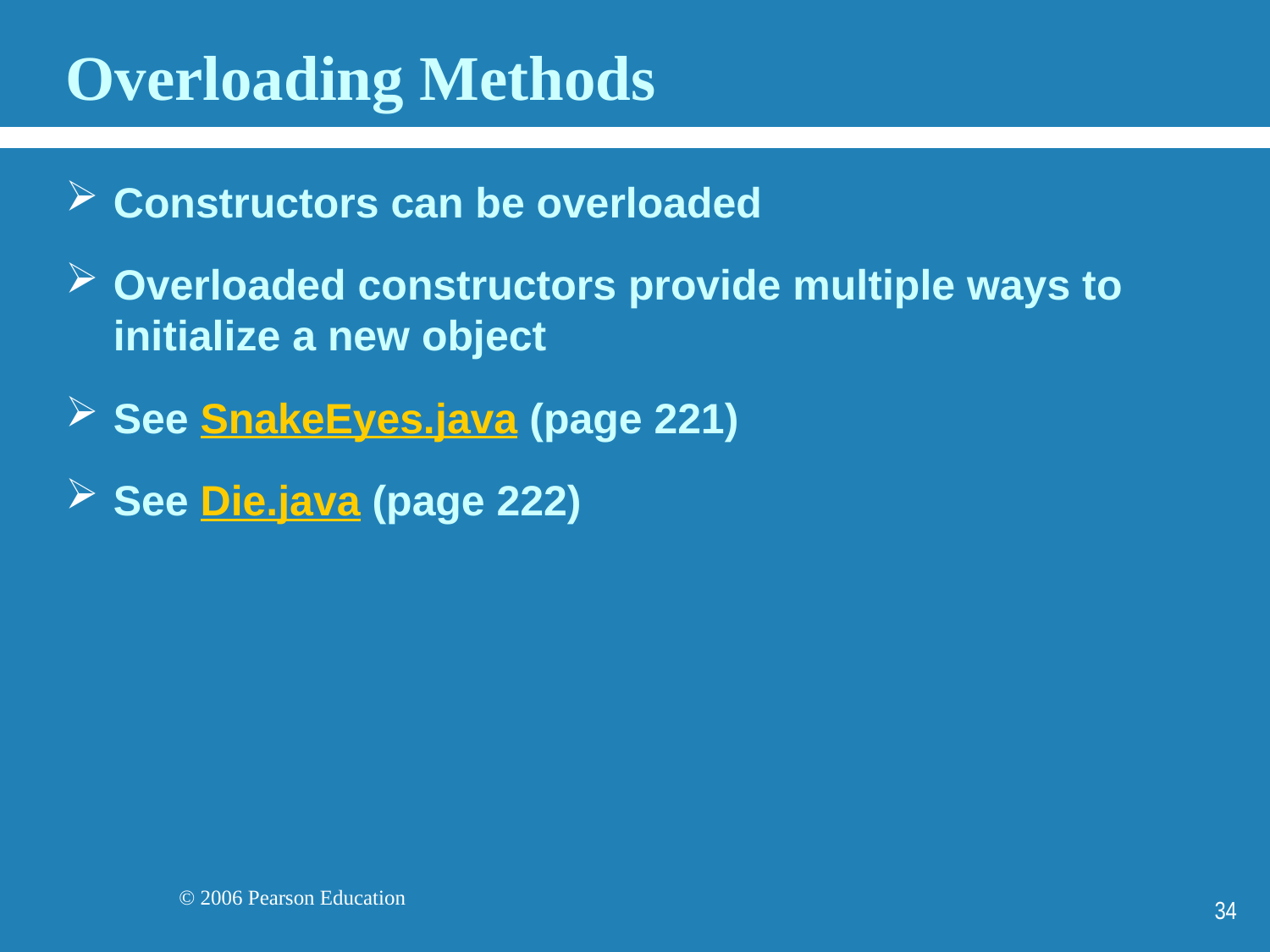

# Overloading Methods
Constructors can be overloaded
Overloaded constructors provide multiple ways to initialize a new object
See SnakeEyes.java (page 221)
See Die.java (page 222)
34